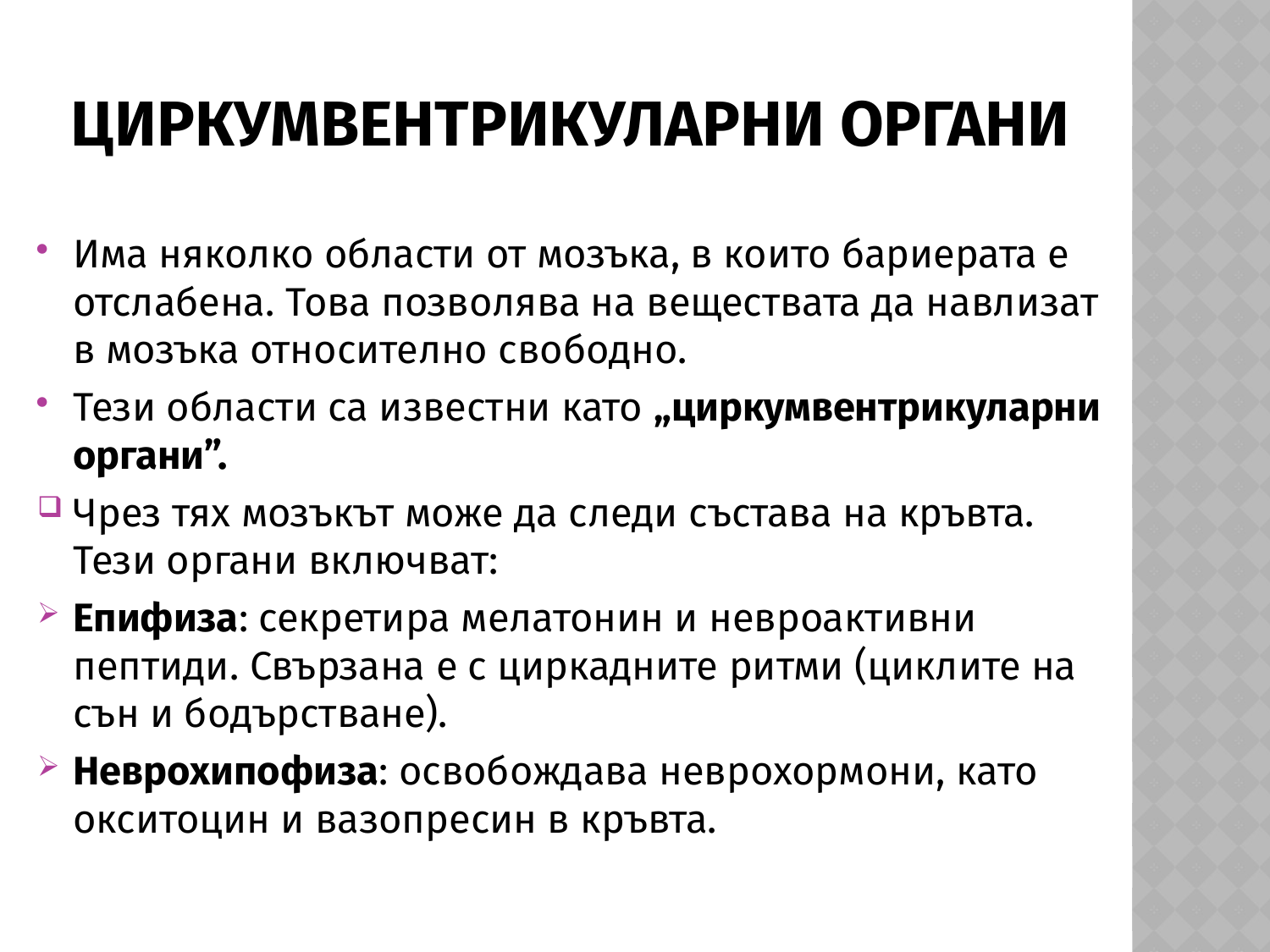

# Циркумвентрикуларни органи
Има няколко области от мозъка, в които бариерата е отслабена. Това позволява на веществата да навлизат в мозъка относително свободно.
Тези области са известни като „циркумвентрикуларни органи”.
Чрез тях мозъкът може да следи състава на кръвта. Тези органи включват:
Епифиза: секретира мелатонин и невроактивни пептиди. Свързана е с циркадните ритми (циклите на сън и бодърстване).
Неврохипофиза: освобождава неврохормони, като окситоцин и вазопресин в кръвта.